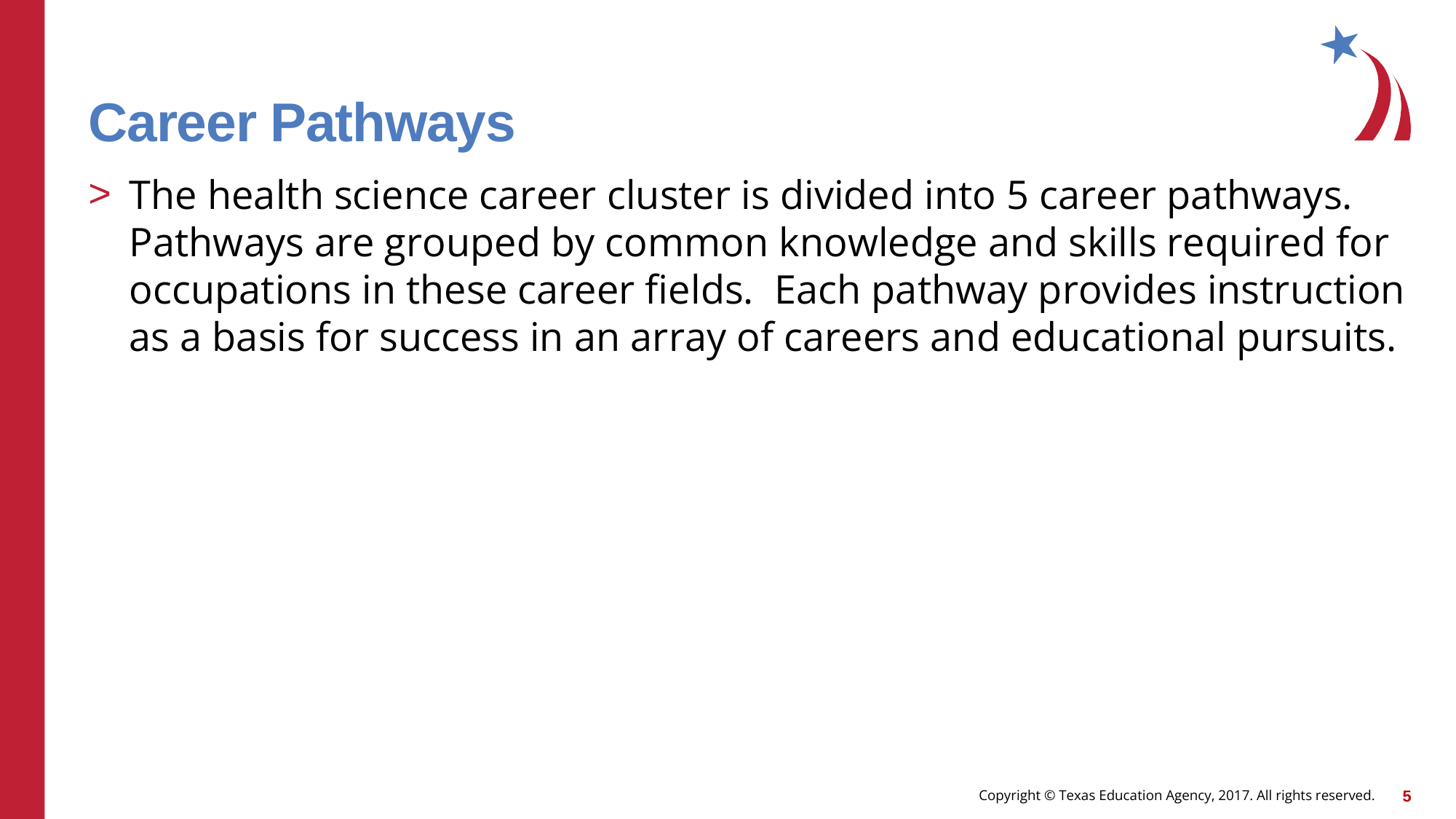

# Career Pathways
The health science career cluster is divided into 5 career pathways.  Pathways are grouped by common knowledge and skills required for occupations in these career fields.  Each pathway provides instruction as a basis for success in an array of careers and educational pursuits.